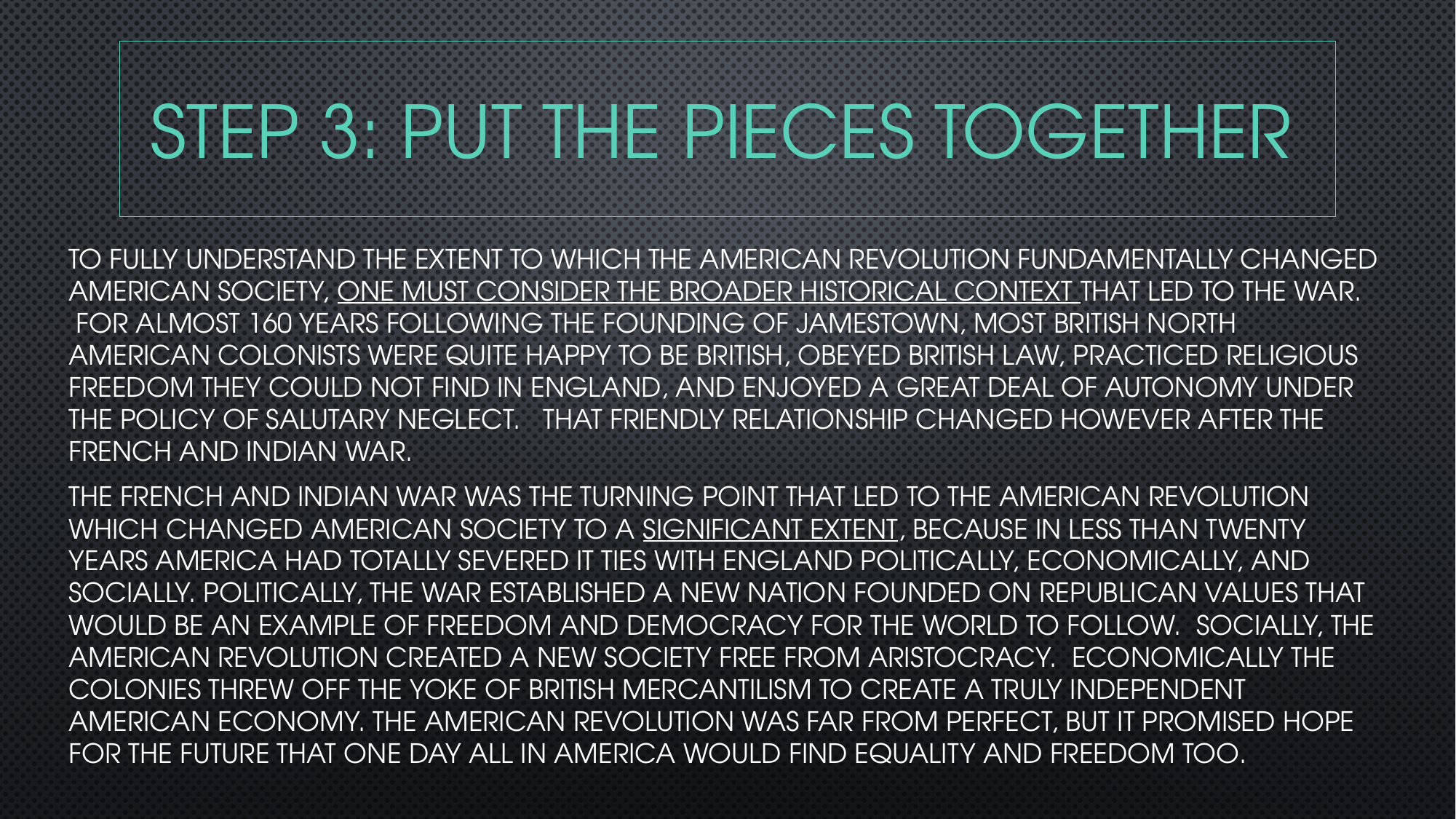

# Step 3: Put the pieces together
To fully understand the extent to which the American Revolution fundamentally changed American society, one must consider the broader historical context that led to the war.  For almost 160 years following the founding of Jamestown, most British North American colonists were quite happy to be British, obeyed British law, practiced religious freedom they could not find in England, and enjoyed a great deal of autonomy under the policy of Salutary Neglect.   That friendly relationship changed however after the French and Indian war.
The French and Indian War was the turning point that led to the American Revolution which changed American society to a significant extent, because in less than twenty years America had totally severed it ties with England politically, economically, and socially. Politically, the war established a new nation founded on Republican values that would be an example of freedom and democracy for the world to follow.  Socially, the American Revolution created a new society free from aristocracy.  Economically the colonies threw off the yoke of British mercantilism to create a truly independent American economy. The American Revolution was far from perfect, but it promised hope for the future that one day all in America would find equality and freedom too.